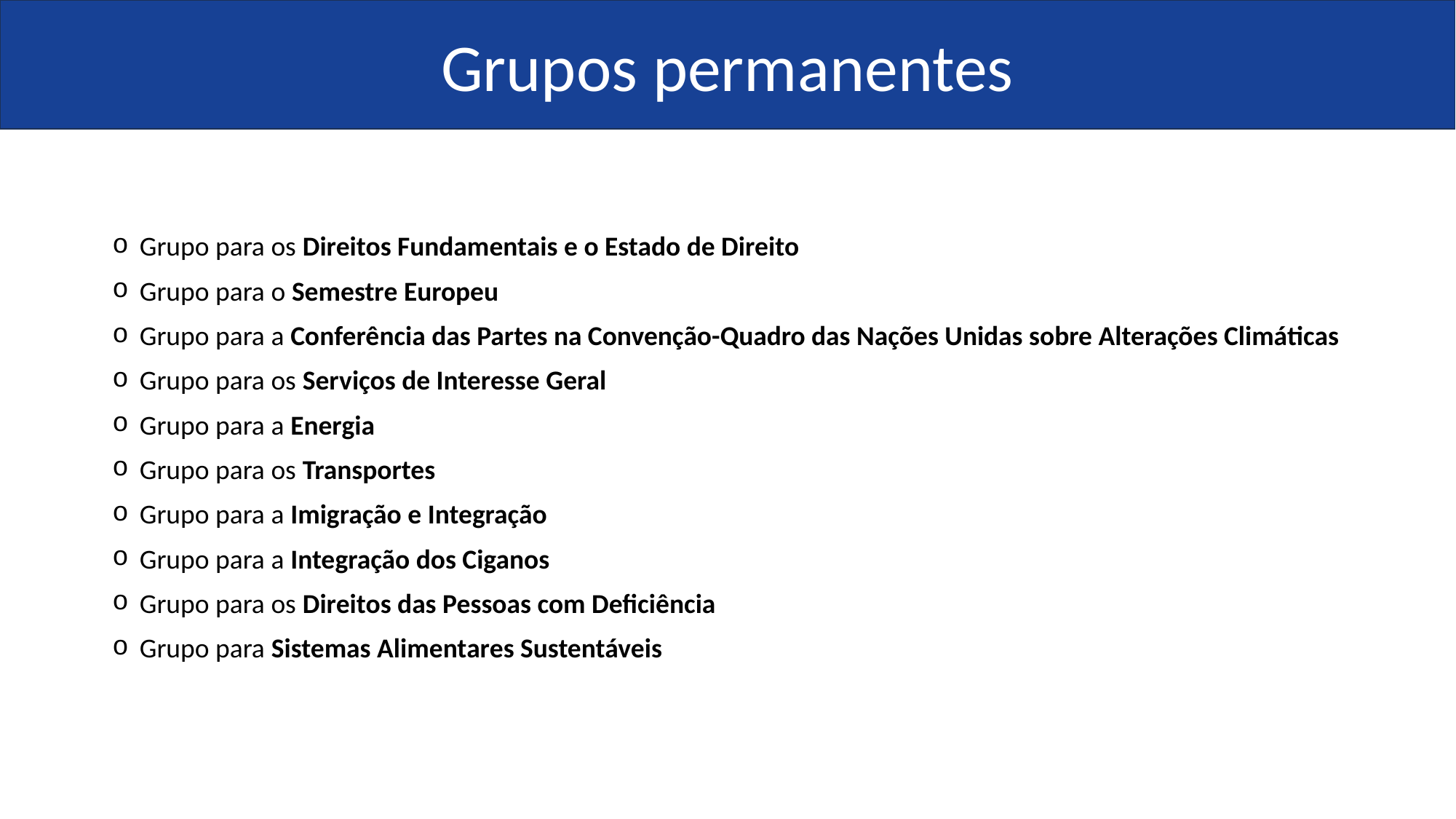

Grupos permanentes

Grupo para os Direitos Fundamentais e o Estado de Direito
Grupo para o Semestre Europeu
Grupo para a Conferência das Partes na Convenção-Quadro das Nações Unidas sobre Alterações Climáticas
Grupo para os Serviços de Interesse Geral
Grupo para a Energia
Grupo para os Transportes
Grupo para a Imigração e Integração
Grupo para a Integração dos Ciganos
Grupo para os Direitos das Pessoas com Deficiência
Grupo para Sistemas Alimentares Sustentáveis